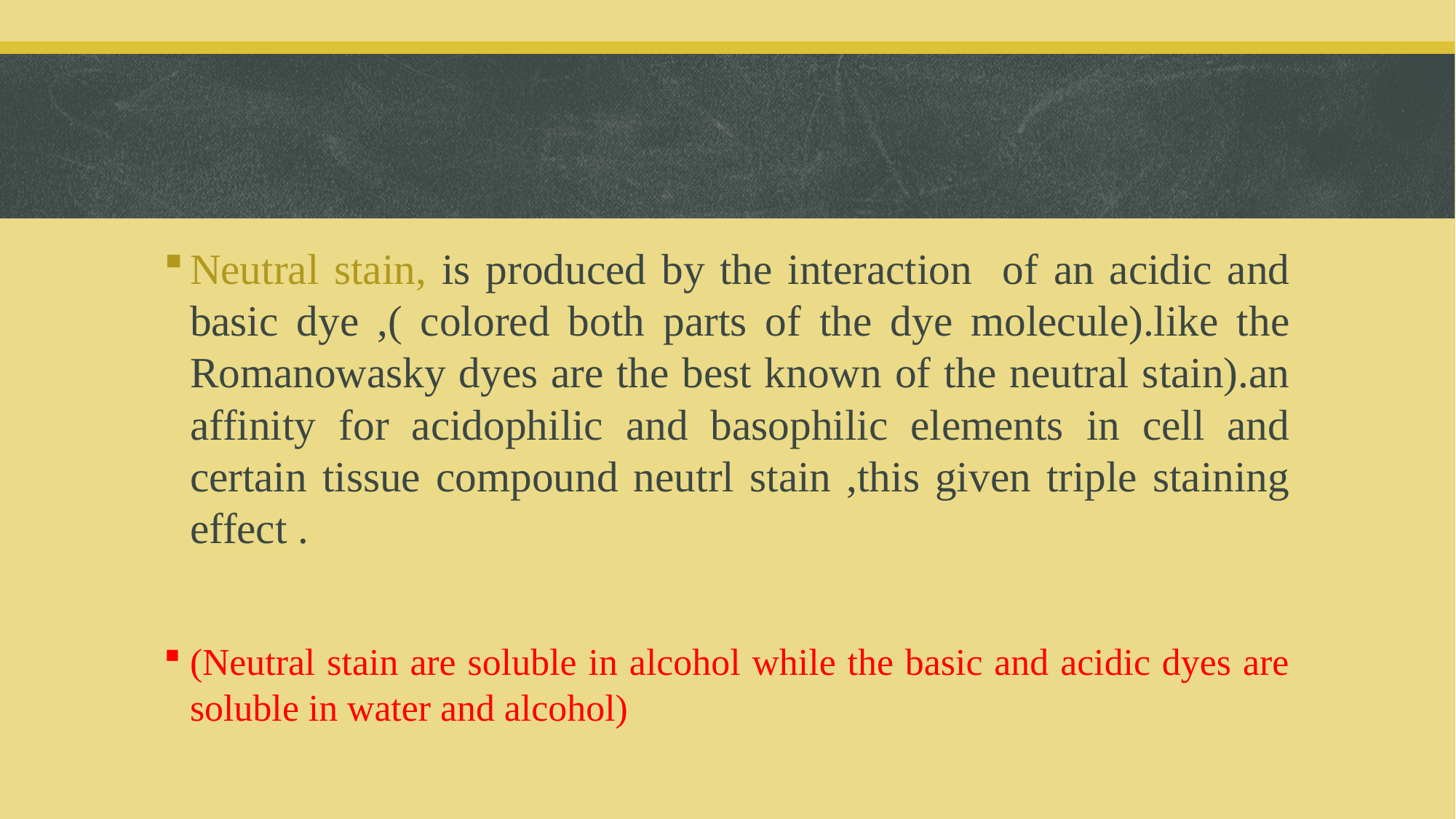

#
Neutral stain, is produced by the interaction  of an acidic and basic dye ,( colored both parts of the dye molecule).like the Romanowasky dyes are the best known of the neutral stain).an affinity for acidophilic and basophilic elements in cell and certain tissue compound neutrl stain ,this given triple staining effect .

(Neutral stain are soluble in alcohol while the basic and acidic dyes are soluble in water and alcohol)